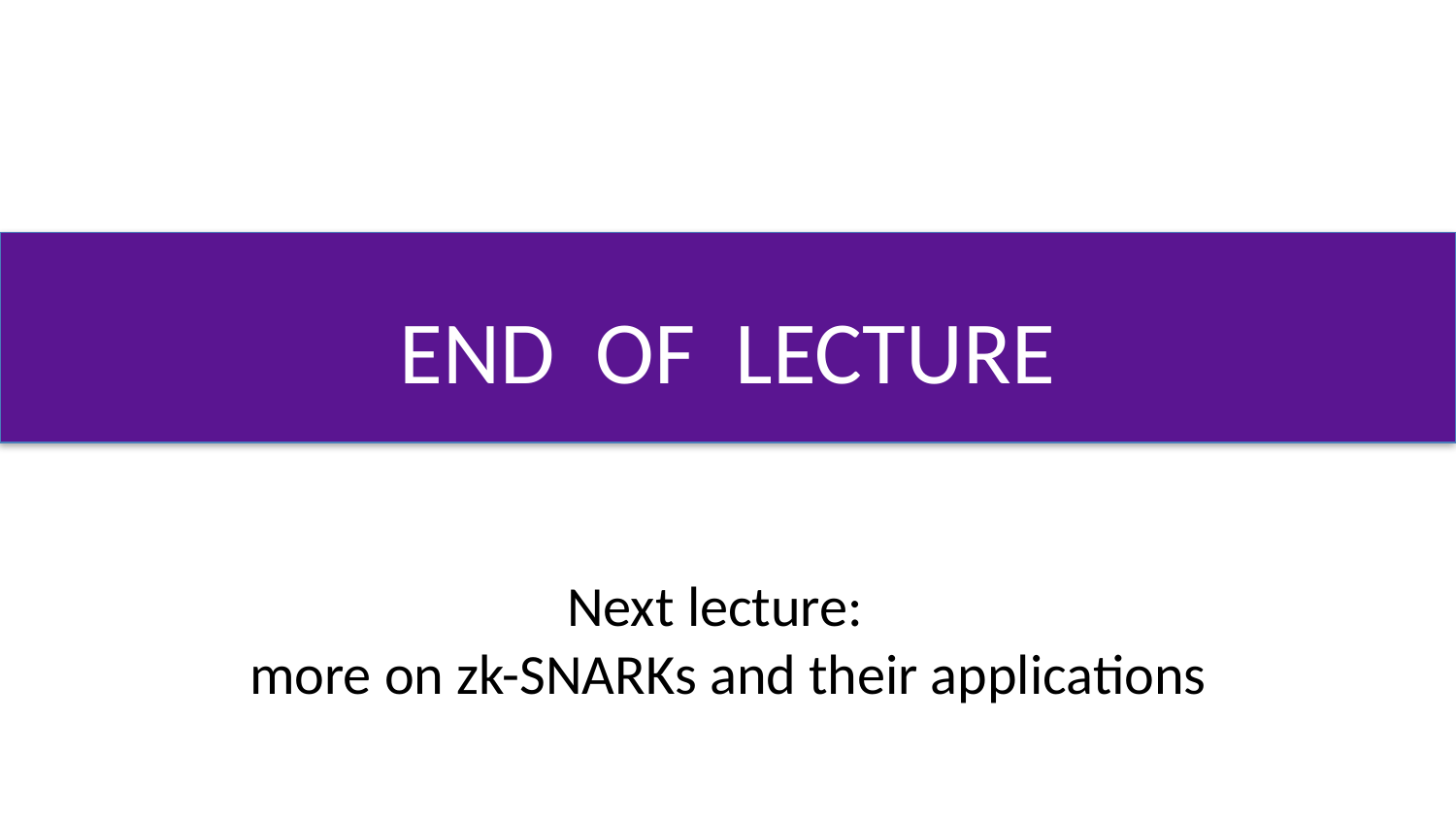

# END  OF  LECTURE
Next lecture:
more on zk-SNARKs and their applications